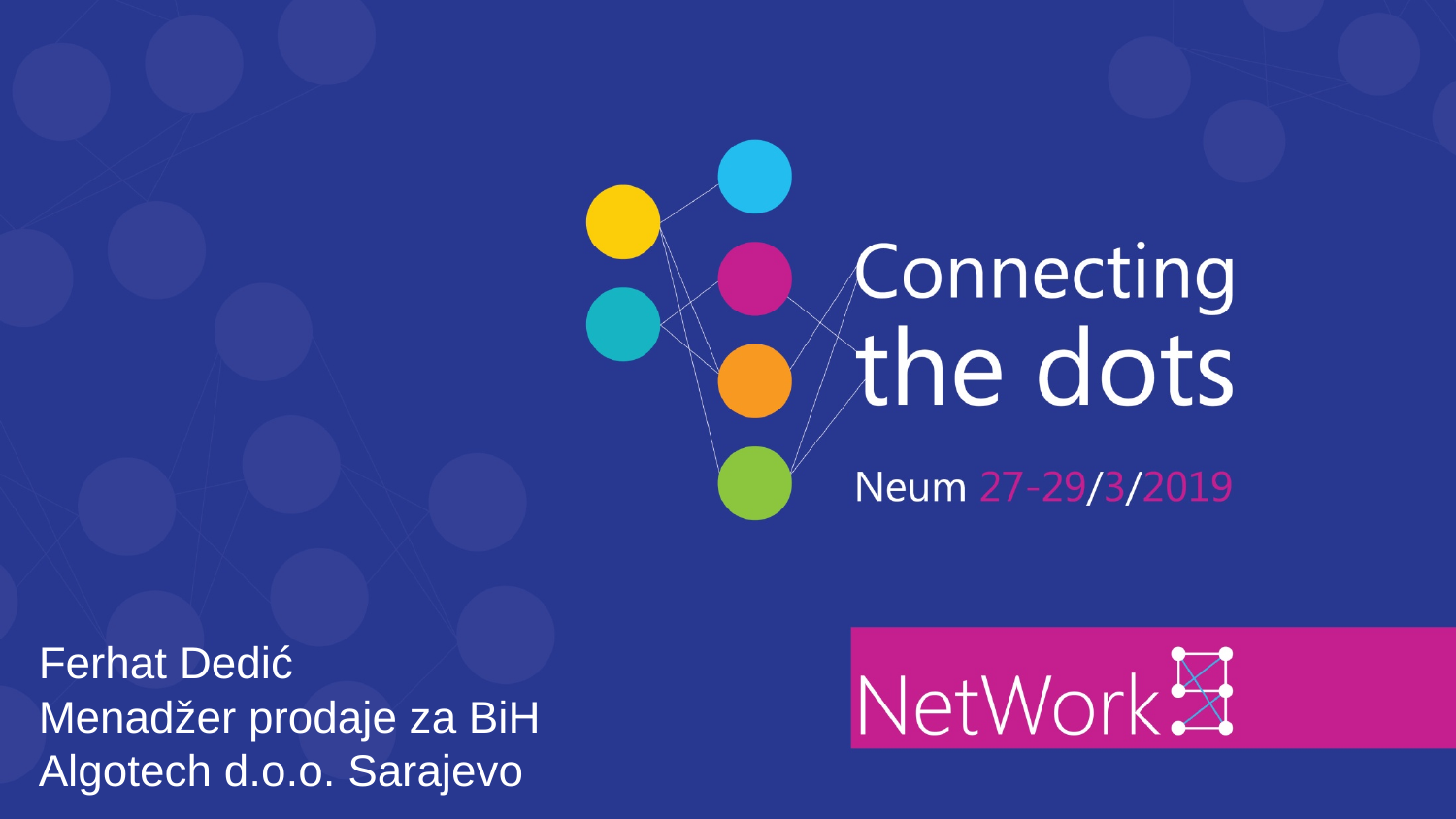

Ferhat Dedić
Menadžer prodaje za BiH
Algotech d.o.o. Sarajevo